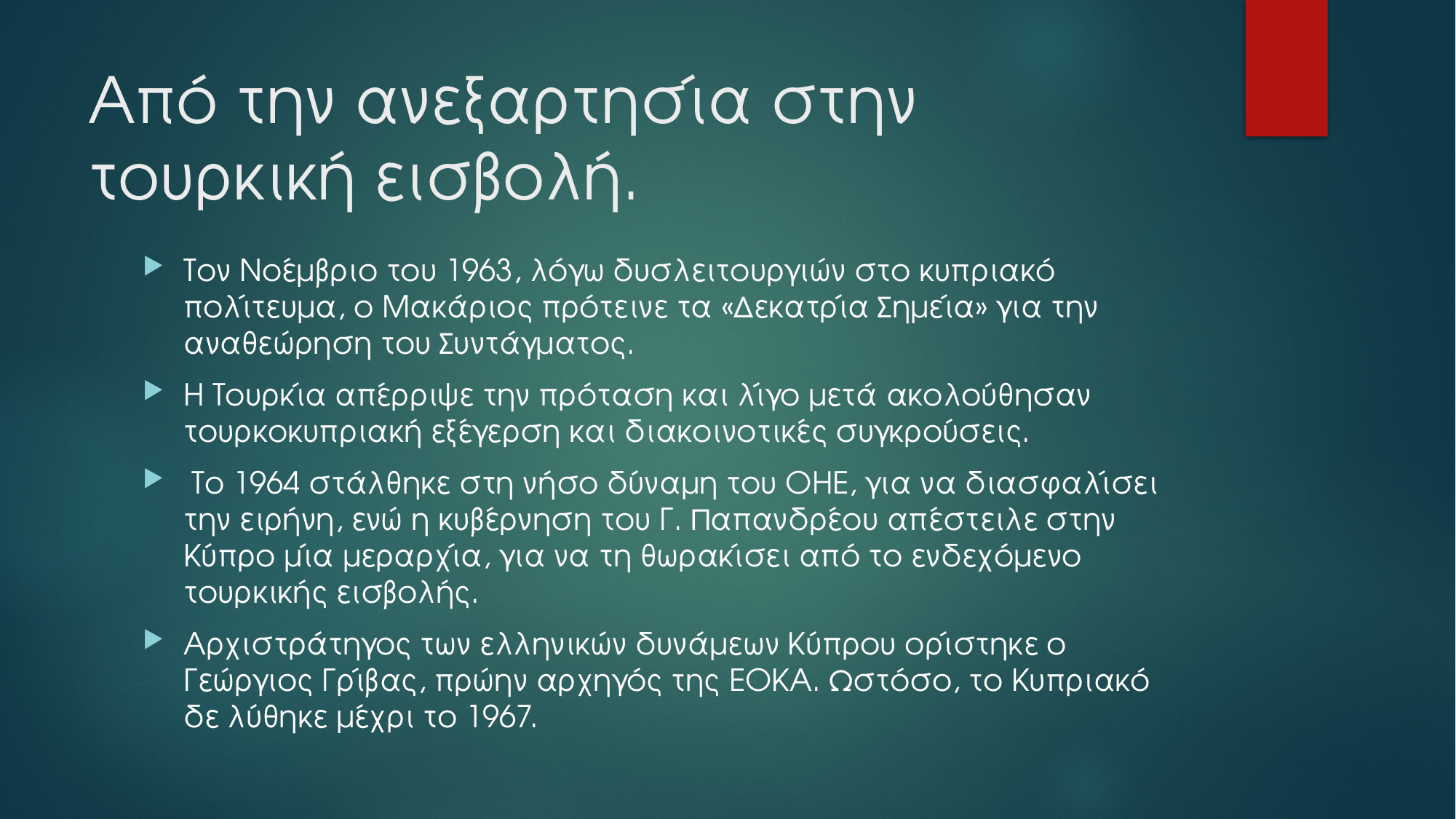

# Από την ανεξαρτησία στην τουρκική εισβολή.
Τον Νοέμβριο του 1963, λόγω δυσλειτουργιών στο κυπριακό πολίτευμα, ο Μακάριος πρότεινε τα «Δεκατρία Σημεία» για την αναθεώρηση του Συντάγματος.
Η Τουρκία απέρριψε την πρόταση και λίγο μετά ακολούθησαν τουρκοκυπριακή εξέγερση και διακοινοτικές συγκρούσεις.
 Το 1964 στάλθηκε στη νήσο δύναμη του ΟΗΕ, για να διασφαλίσει την ειρήνη, ενώ η κυβέρνηση του Γ. Παπανδρέου απέστειλε στην Κύπρο μία μεραρχία, για να τη θωρακίσει από το ενδεχόμενο τουρκικής εισβολής.
Αρχιστράτηγος των ελληνικών δυνάμεων Κύπρου ορίστηκε ο Γεώργιος Γρίβας, πρώην αρχηγός της ΕΟΚΑ. Ωστόσο, το Κυπριακό δε λύθηκε μέχρι το 1967.